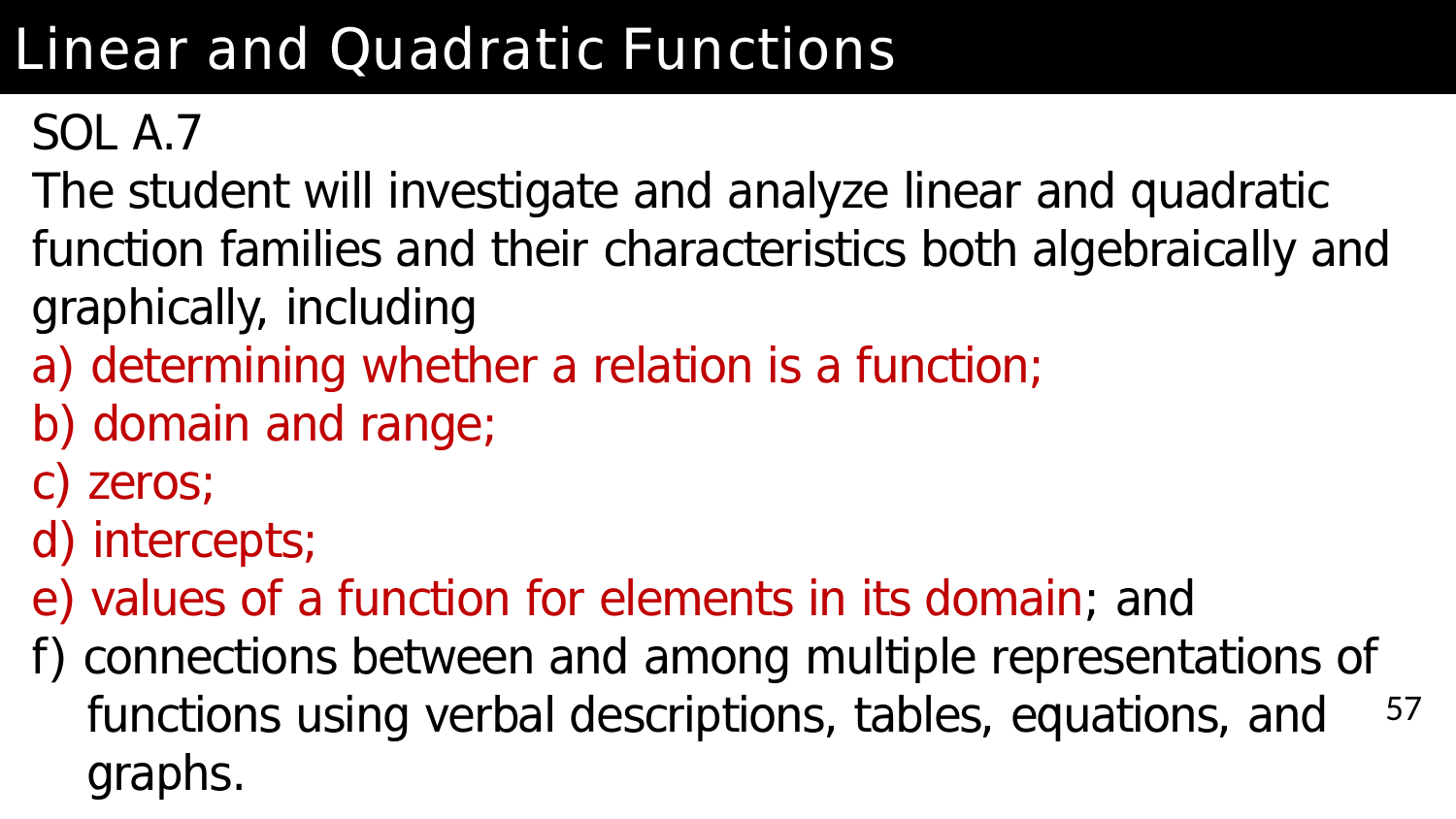

# Linear and Quadratic Functions
SOL A.7
The student will investigate and analyze linear and quadratic function families and their characteristics both algebraically and graphically, including
a) determining whether a relation is a function;
b) domain and range;
c) zeros;
d) intercepts;
e) values of a function for elements in its domain; and
f) connections between and among multiple representations of functions using verbal descriptions, tables, equations, and graphs.
57